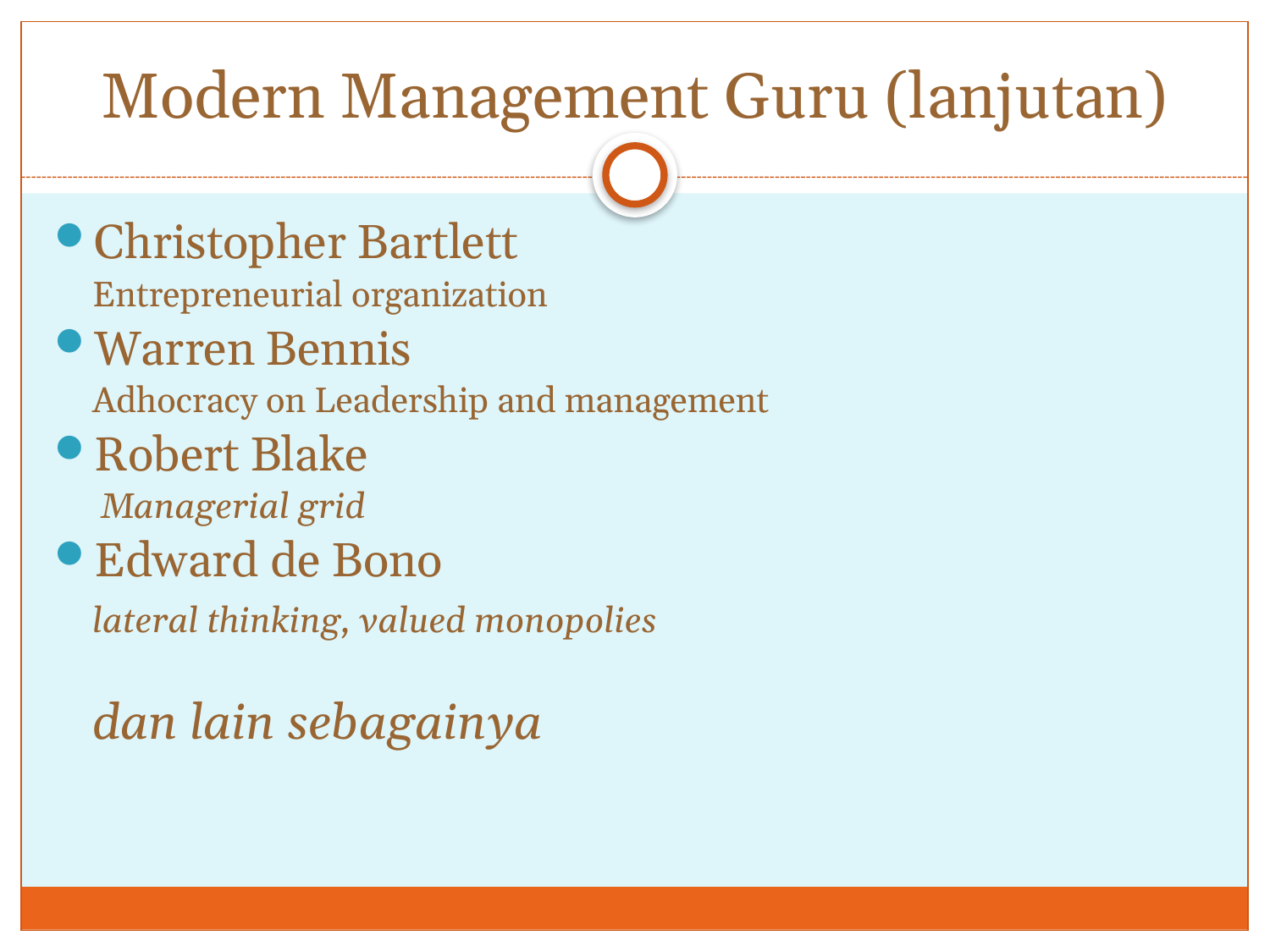

# Modern Management Guru (lanjutan)
Christopher Bartlett
Entrepreneurial organization
Warren Bennis
Adhocracy on Leadership and management
Robert Blake
	 Managerial grid
Edward de Bono
	lateral thinking, valued monopolies

	dan lain sebagainya